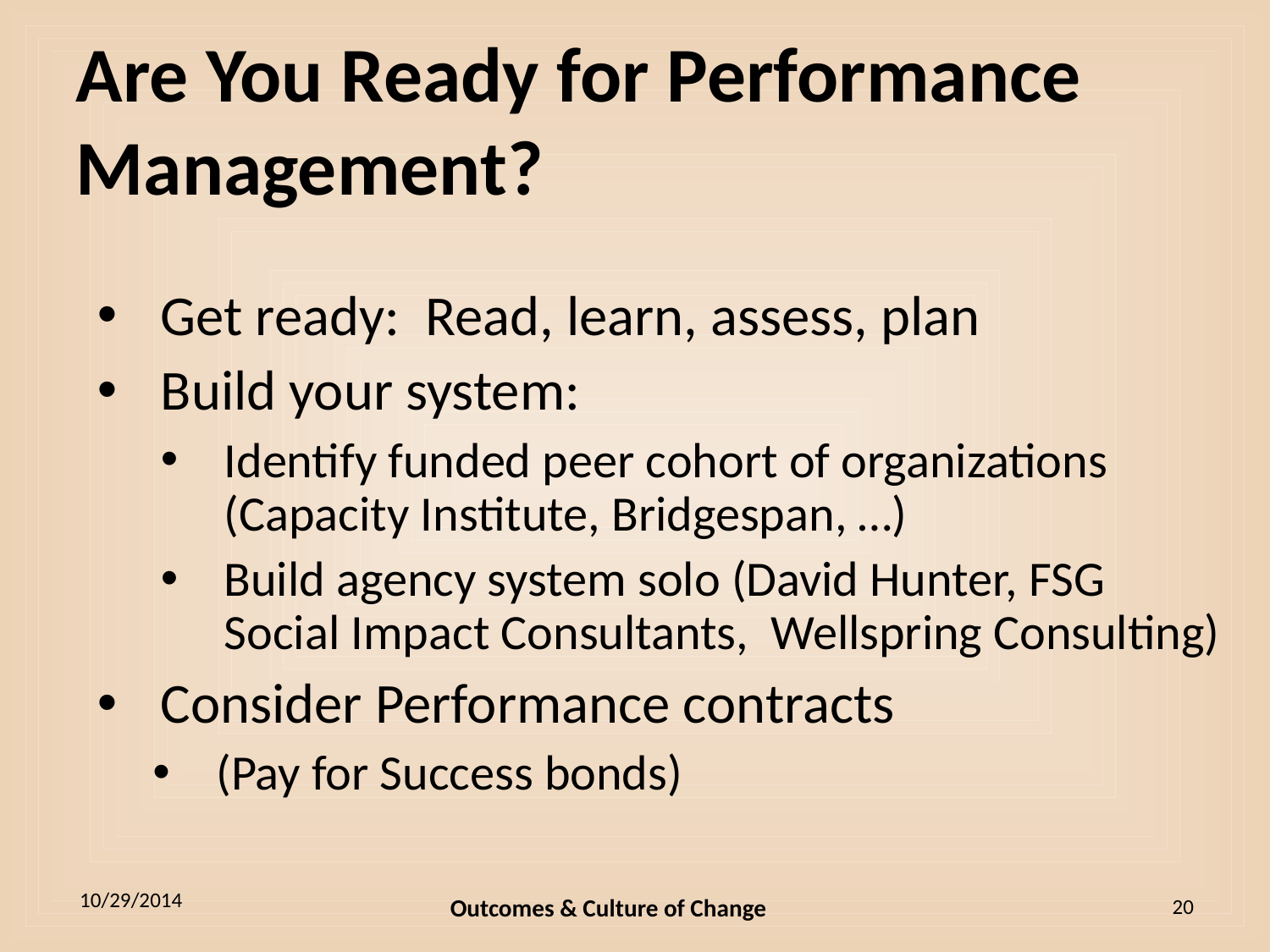

# Are You Ready for Performance Management?
Get ready:  Read, learn, assess, plan
Build your system:
Identify funded peer cohort of organizations (Capacity Institute, Bridgespan, …)
Build agency system solo (David Hunter, FSG Social Impact Consultants,  Wellspring Consulting)
Consider Performance contracts
(Pay for Success bonds)
10/29/2014
20
Outcomes & Culture of Change